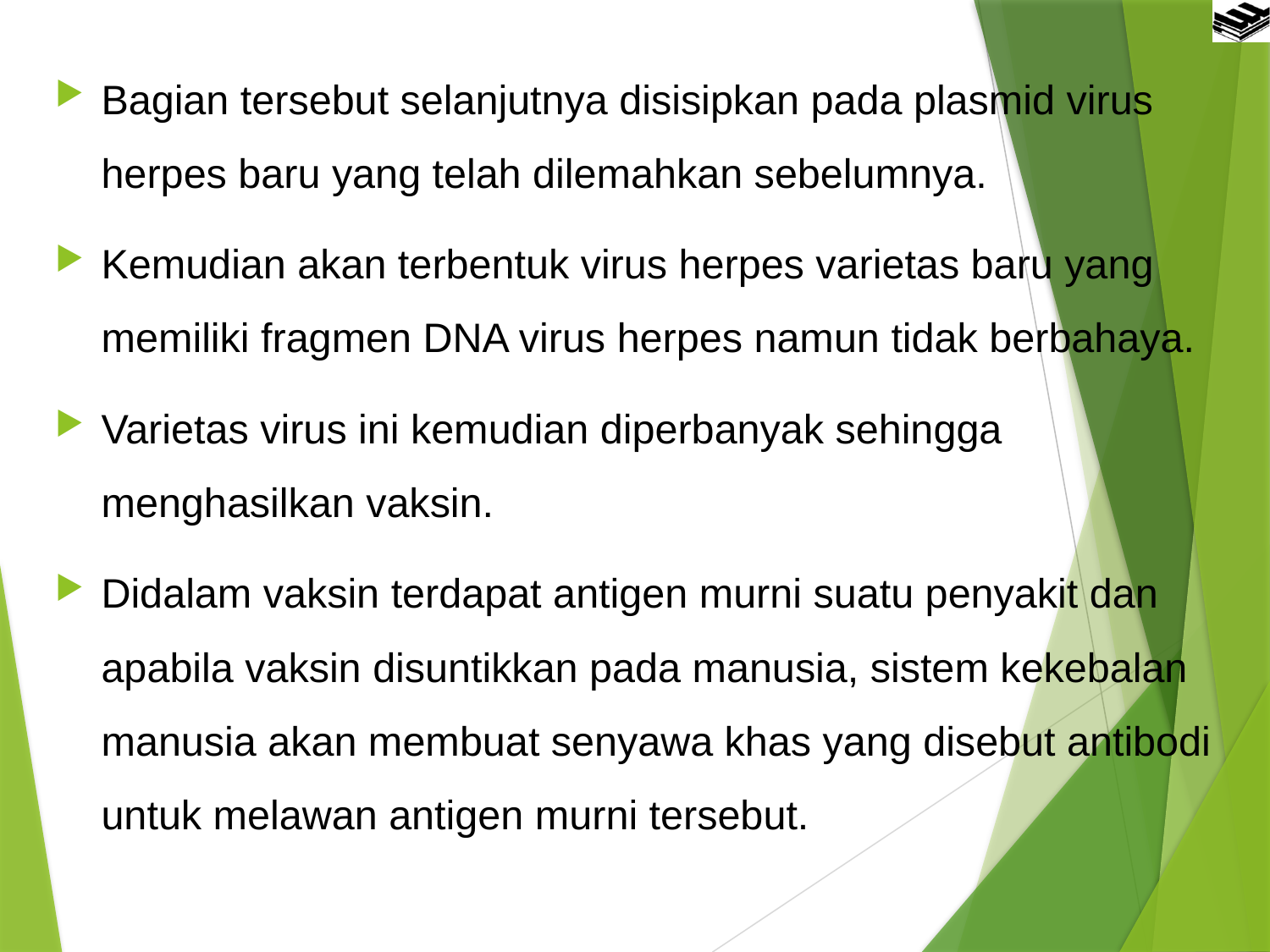

Bagian tersebut selanjutnya disisipkan pada plasmid virus herpes baru yang telah dilemahkan sebelumnya.
Kemudian akan terbentuk virus herpes varietas baru yang memiliki fragmen DNA virus herpes namun tidak berbahaya.
Varietas virus ini kemudian diperbanyak sehingga menghasilkan vaksin.
Didalam vaksin terdapat antigen murni suatu penyakit dan apabila vaksin disuntikkan pada manusia, sistem kekebalan manusia akan membuat senyawa khas yang disebut antibodi untuk melawan antigen murni tersebut.